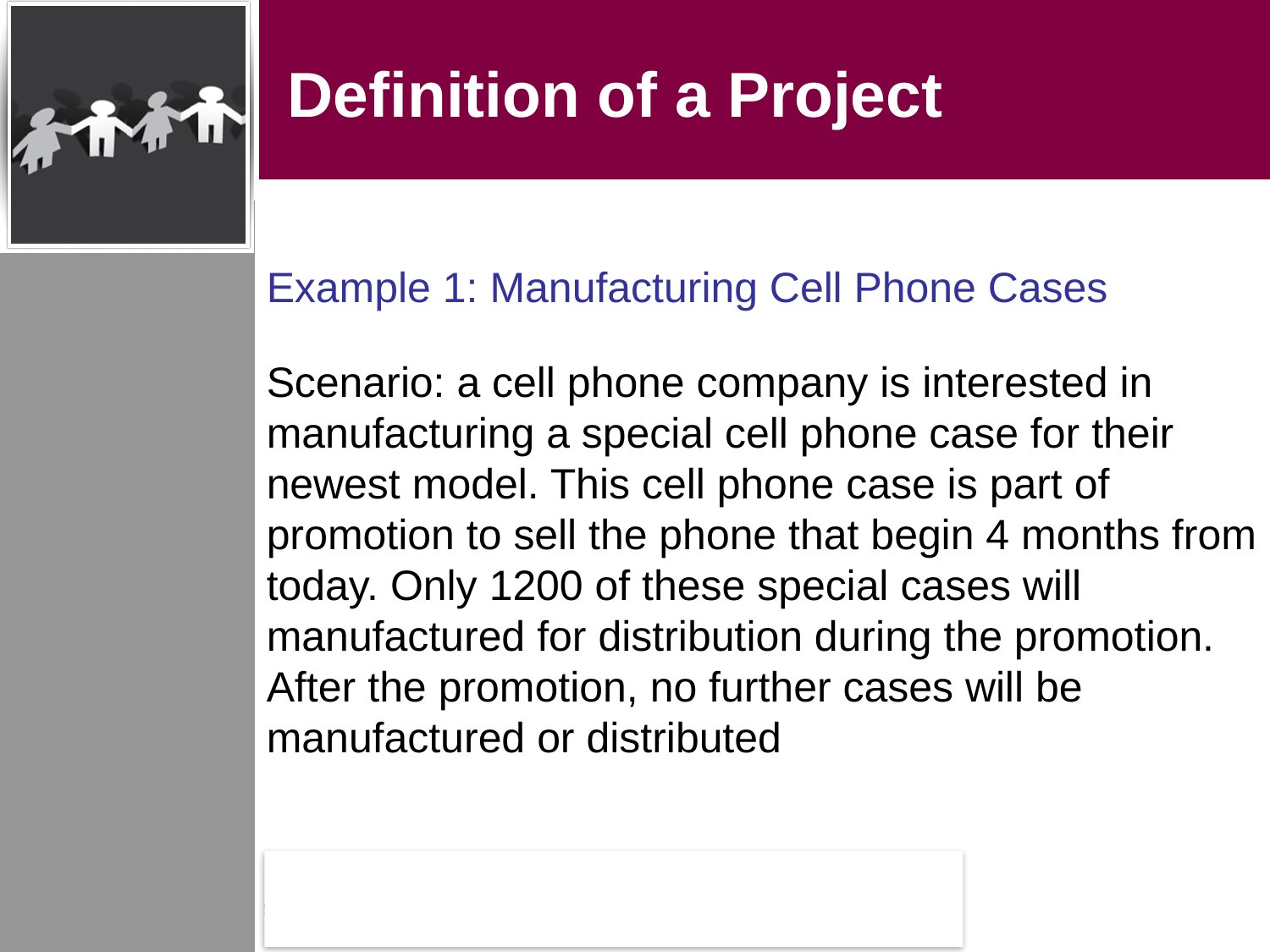

# Definition of a Project
Example 1: Manufacturing Cell Phone Cases
Scenario: a cell phone company is interested in manufacturing a special cell phone case for their newest model. This cell phone case is part of promotion to sell the phone that begin 4 months from today. Only 1200 of these special cases will manufactured for distribution during the promotion. After the promotion, no further cases will be manufactured or distributed